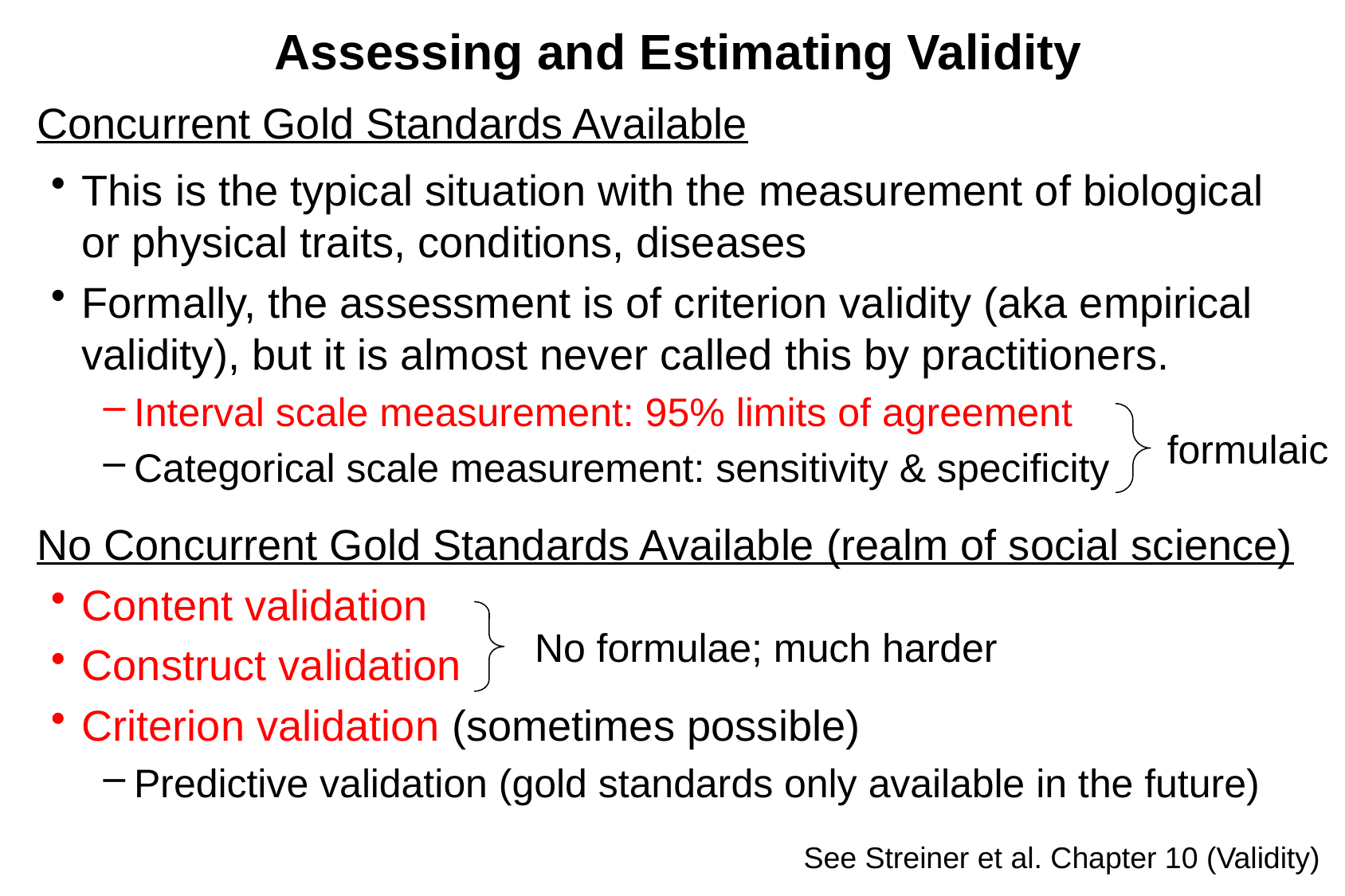

# Assessing and Estimating Validity
Concurrent Gold Standards Available

This is the typical situation with the measurement of biological or physical traits, conditions, diseases
Formally, the assessment is of criterion validity (aka empirical validity), but it is almost never called this by practitioners.
Interval scale measurement: 95% limits of agreement
Categorical scale measurement: sensitivity & specificity

No Concurrent Gold Standards Available (realm of social science)
Content validation
Construct validation
Criterion validation (sometimes possible)
Predictive validation (gold standards only available in the future)

formulaic

No formulae; much harder
See Streiner et al. Chapter 10 (Validity)